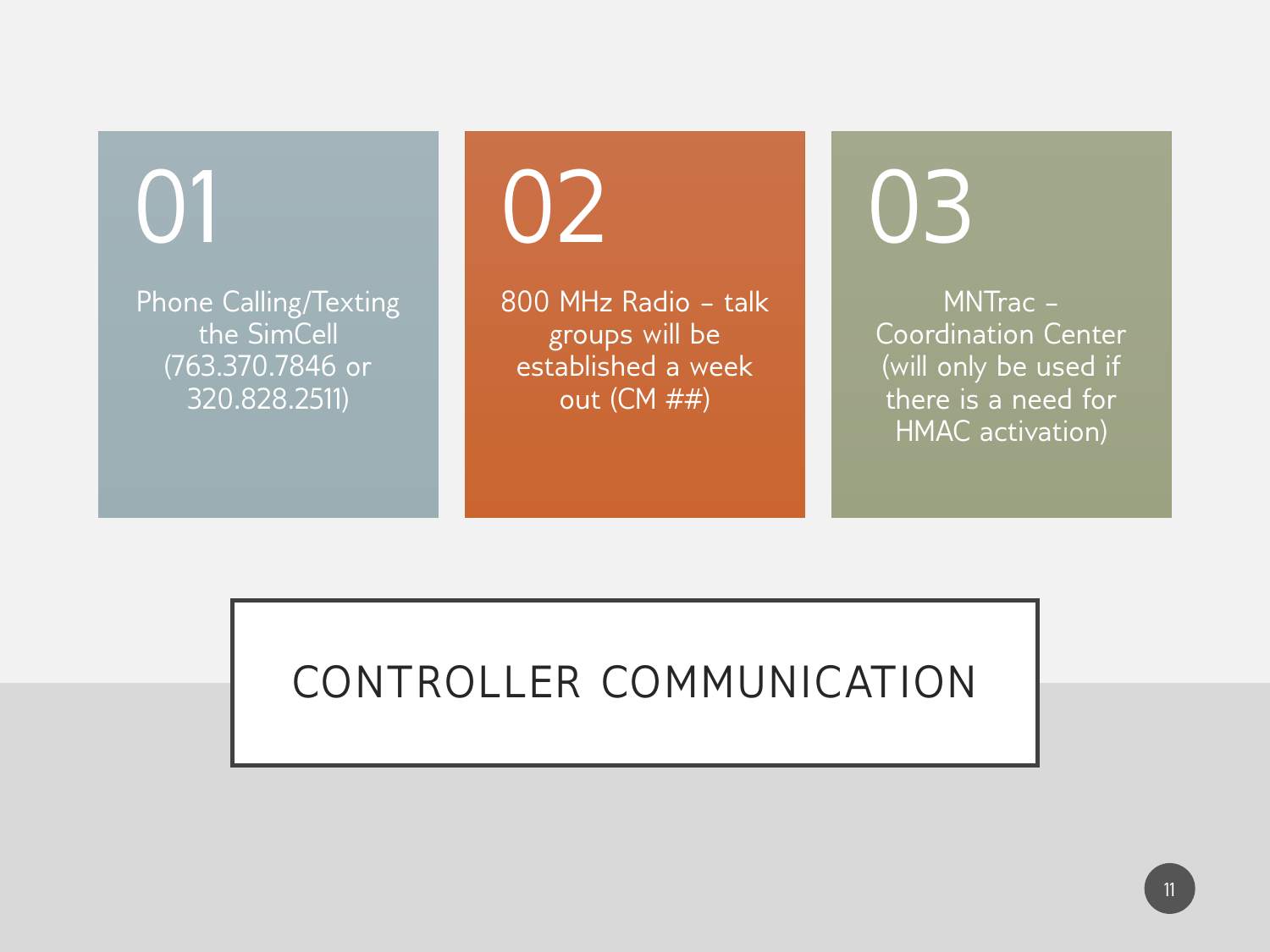

Phone Calling/Texting the SimCell (763.370.7846 or 320.828.2511)
01
800 MHz Radio – talk groups will be established a week out (CM ##)
02
MNTrac –Coordination Center (will only be used if there is a need for HMAC activation)
03
# Controller Communication

11
CHPC HCID C/E Training 2018